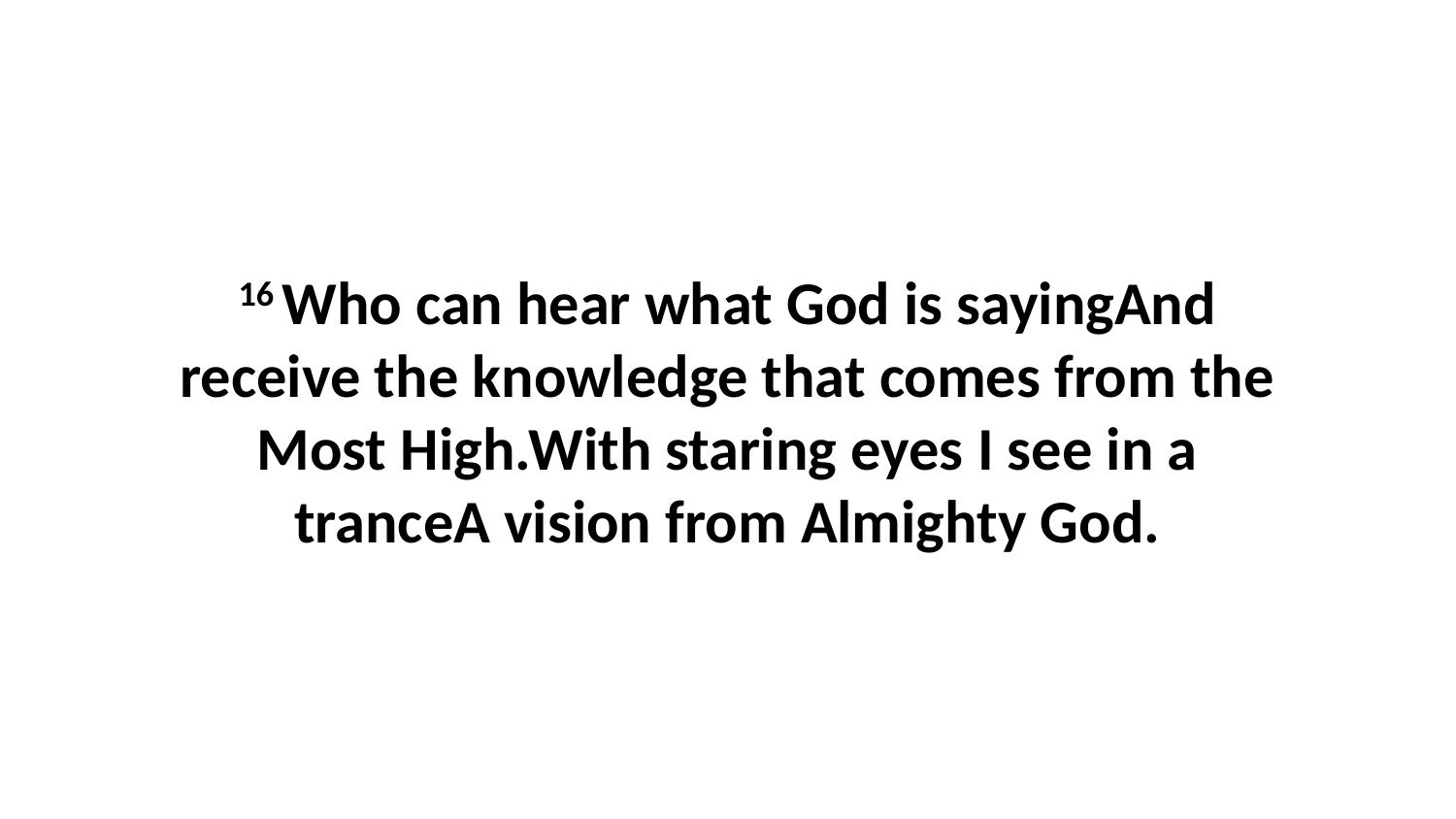

16 Who can hear what God is sayingAnd receive the knowledge that comes from the Most High.With staring eyes I see in a tranceA vision from Almighty God.